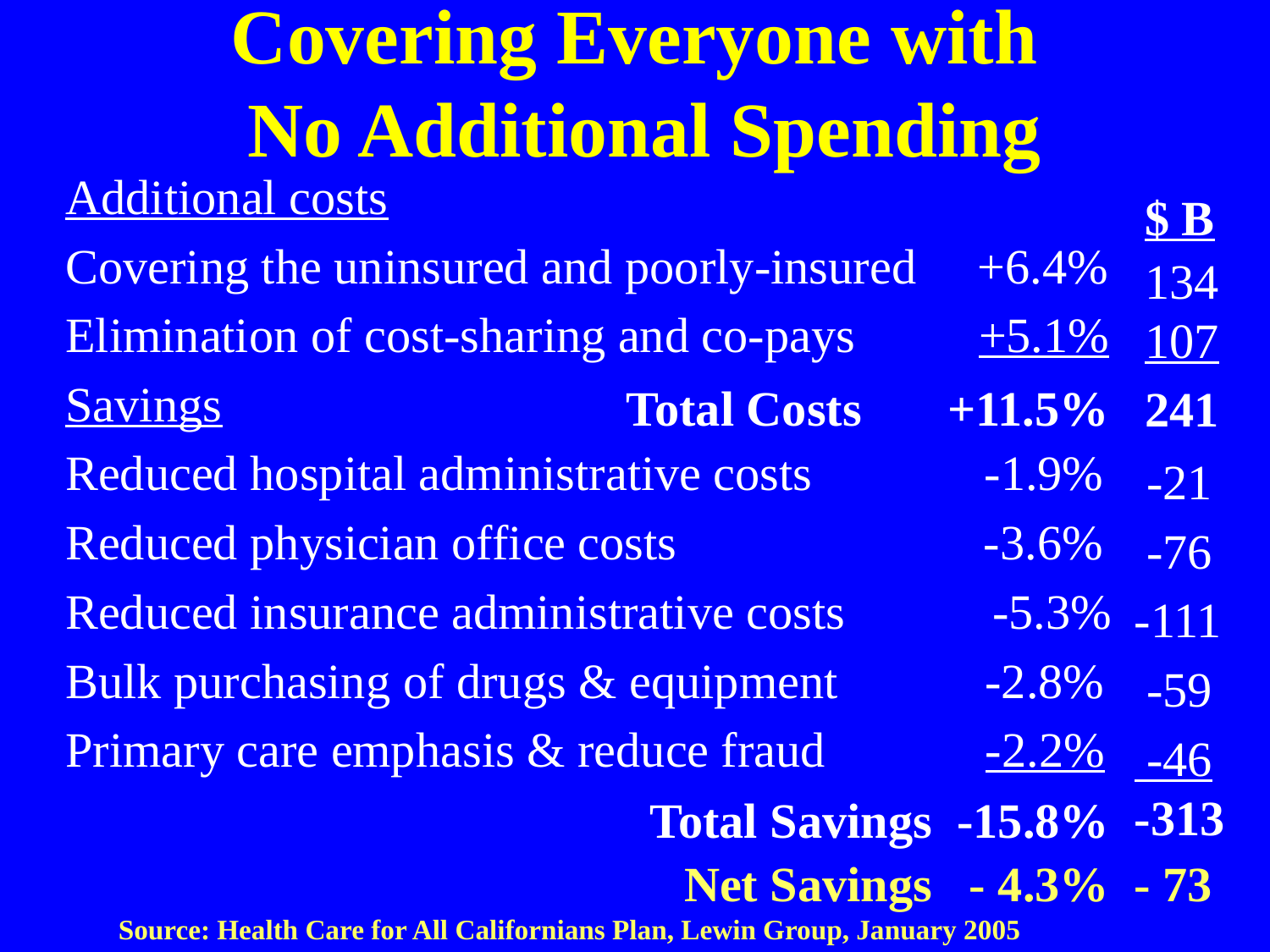

Covering Everyone with
 No Additional Spending
Additional costs
Covering the uninsured and poorly-insured     +6.4%
Elimination of cost-sharing and co-pays          +5.1%
Savings
Reduced hospital administrative costs              -1.9%
Reduced physician office costs                         -3.6%
Reduced insurance administrative costs            -5.3%
Bulk purchasing of drugs & equipment            -2.8%
Primary care emphasis & reduce fraud             -2.2%

$ B
134
107
241
Total Costs       +11.5%
 -21
 -76
-111
 -59
 -46 -313
Total Savings  -15.8%
   Net Savings   - 4.3%  - 73
Source: Health Care for All Californians Plan, Lewin Group, January 2005